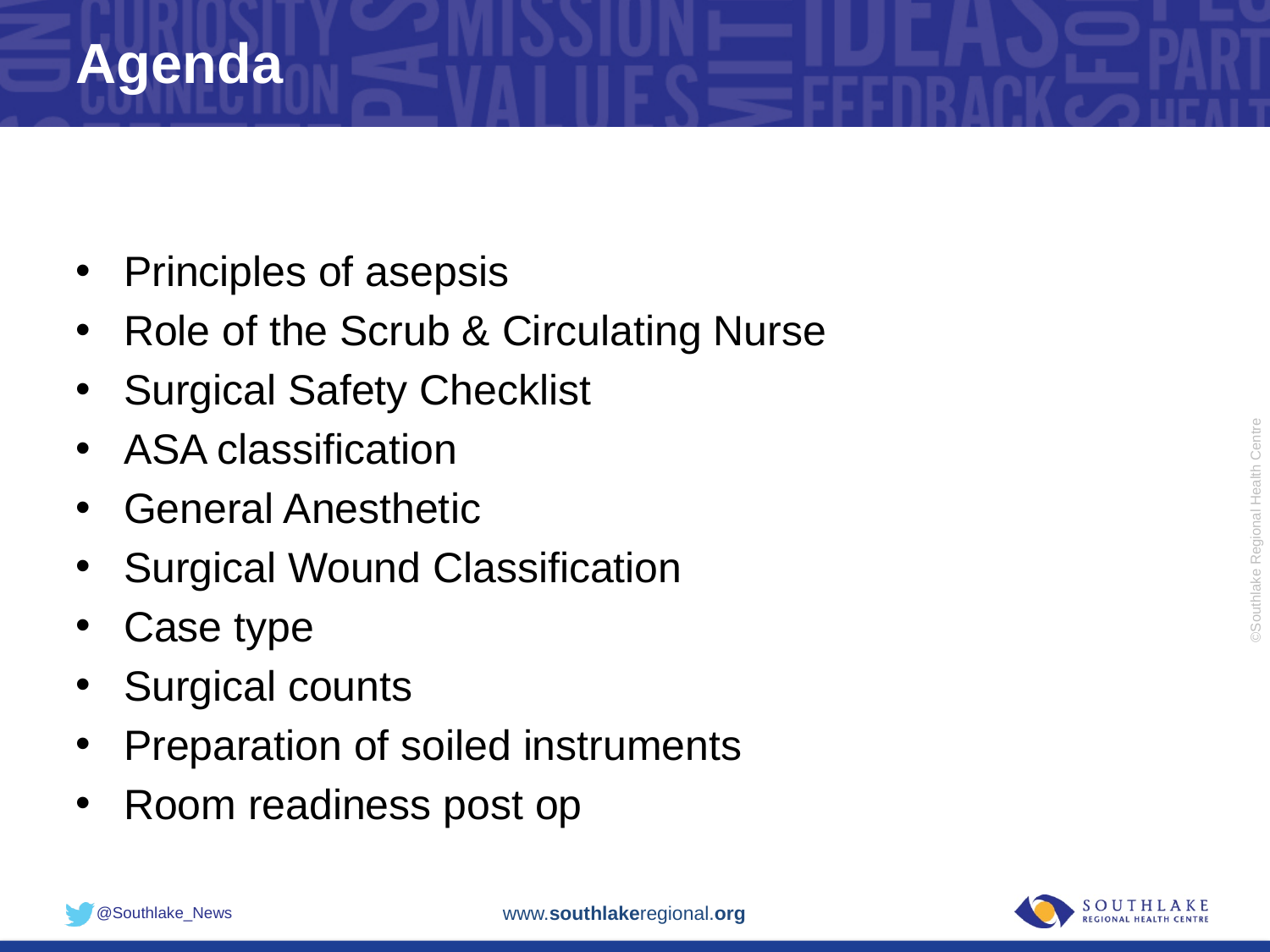

# Agenda
Principles of asepsis
Role of the Scrub & Circulating Nurse
Surgical Safety Checklist
ASA classification
General Anesthetic
Surgical Wound Classification
Case type
Surgical counts
Preparation of soiled instruments
Room readiness post op